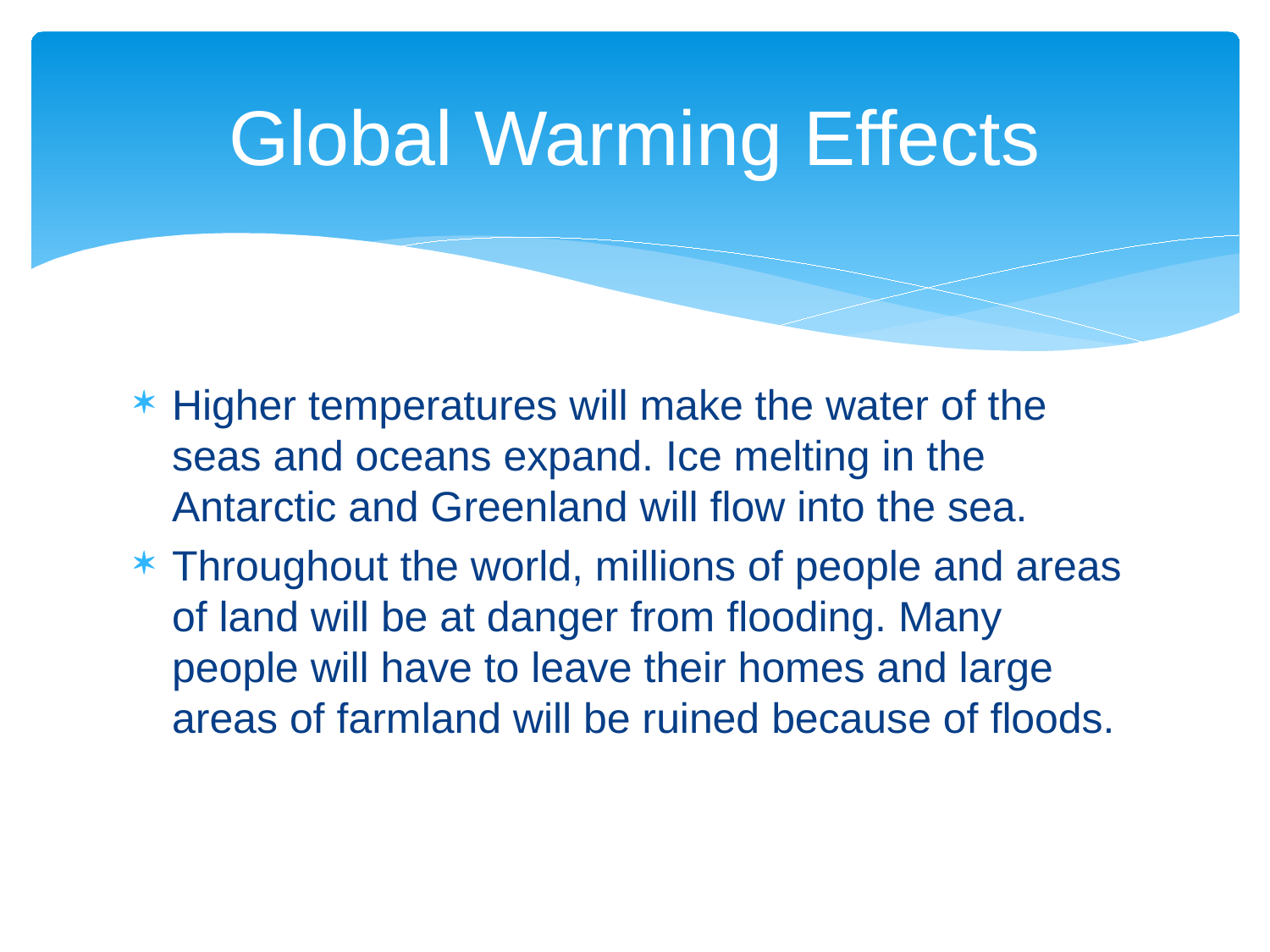

# Global Warming Effects
Higher temperatures will make the water of the seas and oceans expand. Ice melting in the Antarctic and Greenland will flow into the sea.
Throughout the world, millions of people and areas of land will be at danger from flooding. Many people will have to leave their homes and large areas of farmland will be ruined because of floods.